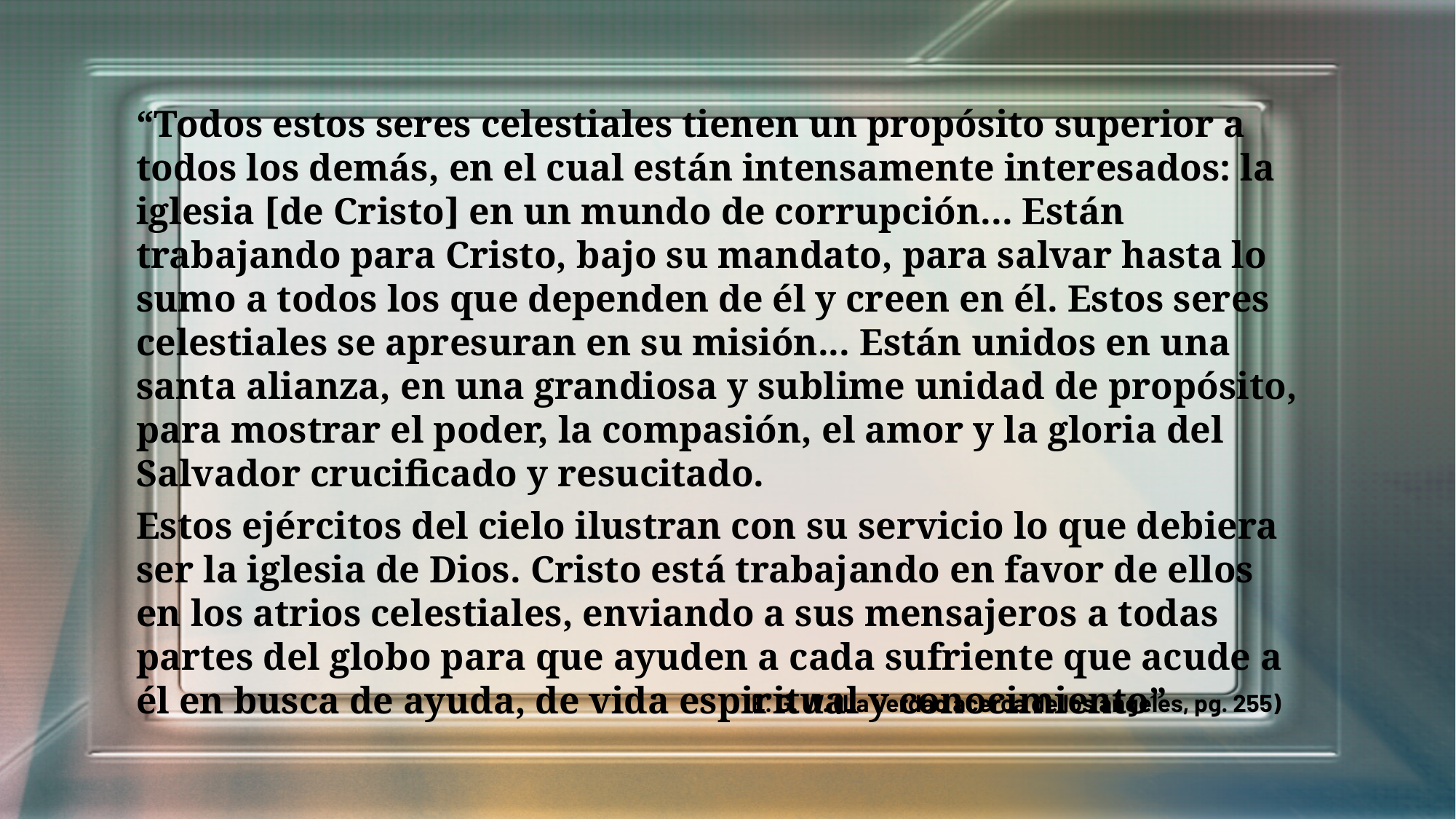

“Todos estos seres celestiales tienen un propósito superior a todos los demás, en el cual están intensamente interesados: la iglesia [de Cristo] en un mundo de corrupción... Están trabajando para Cristo, bajo su mandato, para salvar hasta lo sumo a todos los que dependen de él y creen en él. Estos seres celestiales se apresuran en su misión... Están unidos en una santa alianza, en una grandiosa y sublime unidad de propósito, para mostrar el poder, la compasión, el amor y la gloria del Salvador crucificado y resucitado.
Estos ejércitos del cielo ilustran con su servicio lo que debiera ser la iglesia de Dios. Cristo está trabajando en favor de ellos en los atrios celestiales, enviando a sus mensajeros a todas partes del globo para que ayuden a cada sufriente que acude a él en busca de ayuda, de vida espiritual y conocimiento”
E. G. W. (La verdad acerca de los ángeles, pg. 255)